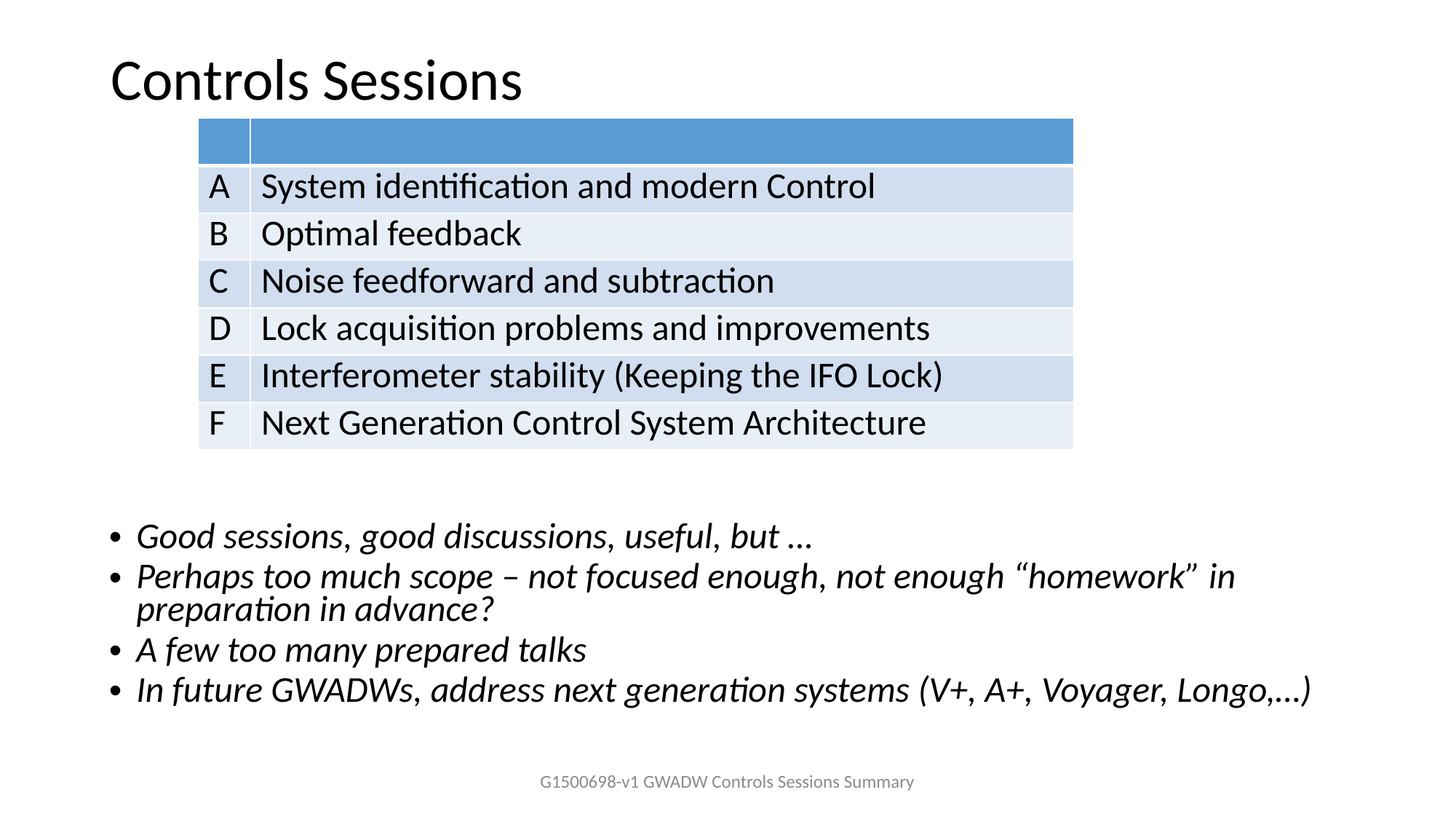

# Controls Sessions
|  |  |
| --- | --- |
| A | System identification and modern Control |
| B | Optimal feedback |
| C | Noise feedforward and subtraction |
| D | Lock acquisition problems and improvements |
| E | Interferometer stability (Keeping the IFO Lock) |
| F | Next Generation Control System Architecture |
Good sessions, good discussions, useful, but …
Perhaps too much scope – not focused enough, not enough “homework” in preparation in advance?
A few too many prepared talks
In future GWADWs, address next generation systems (V+, A+, Voyager, Longo,…)
G1500698-v1 GWADW Controls Sessions Summary